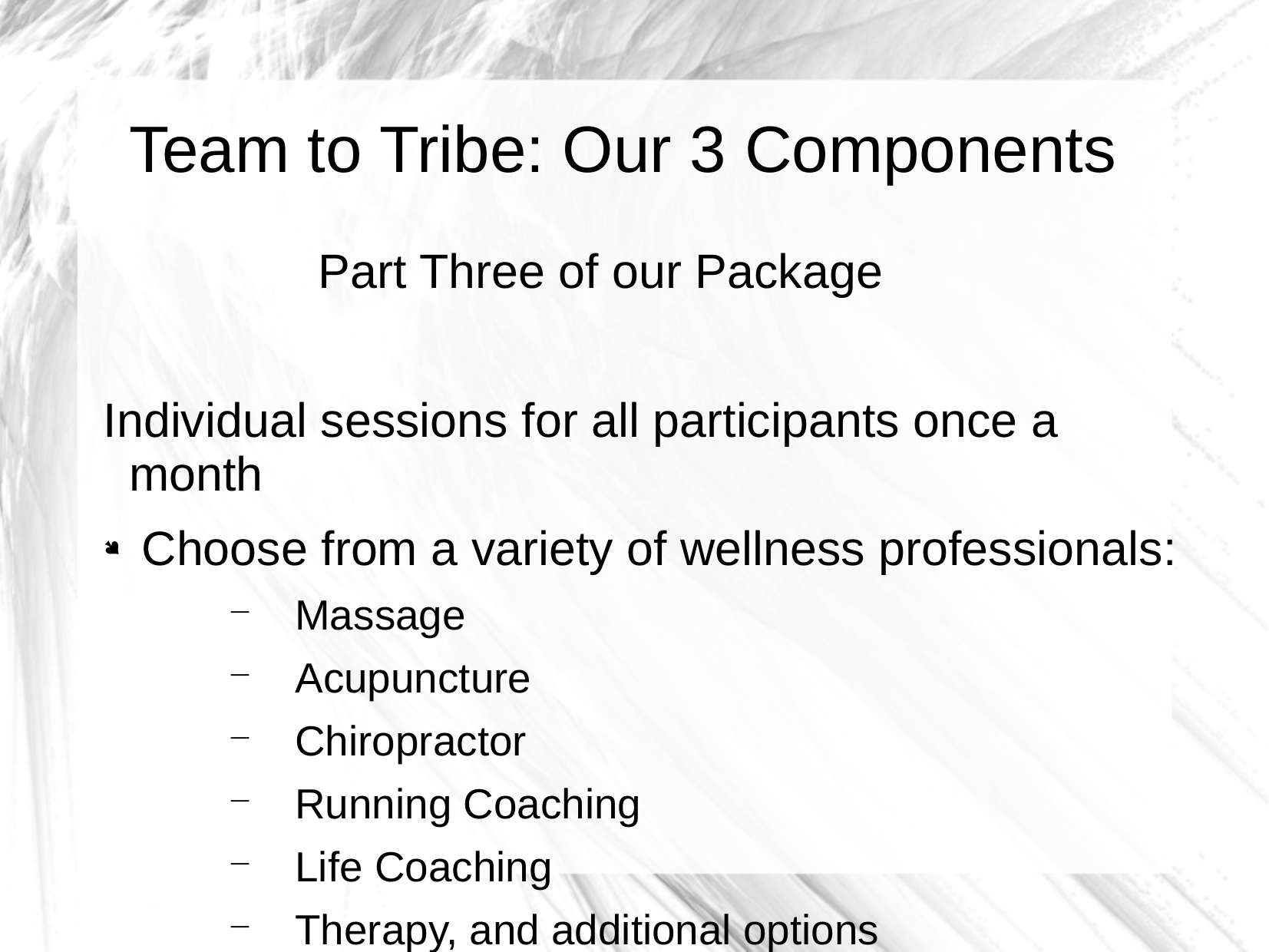

# Team to Tribe: Our 3 Components
                Part Three of our Package

Individual sessions for all participants once a month
Choose from a variety of wellness professionals:
Massage
Acupuncture
Chiropractor
Running Coaching
Life Coaching
Therapy, and additional options